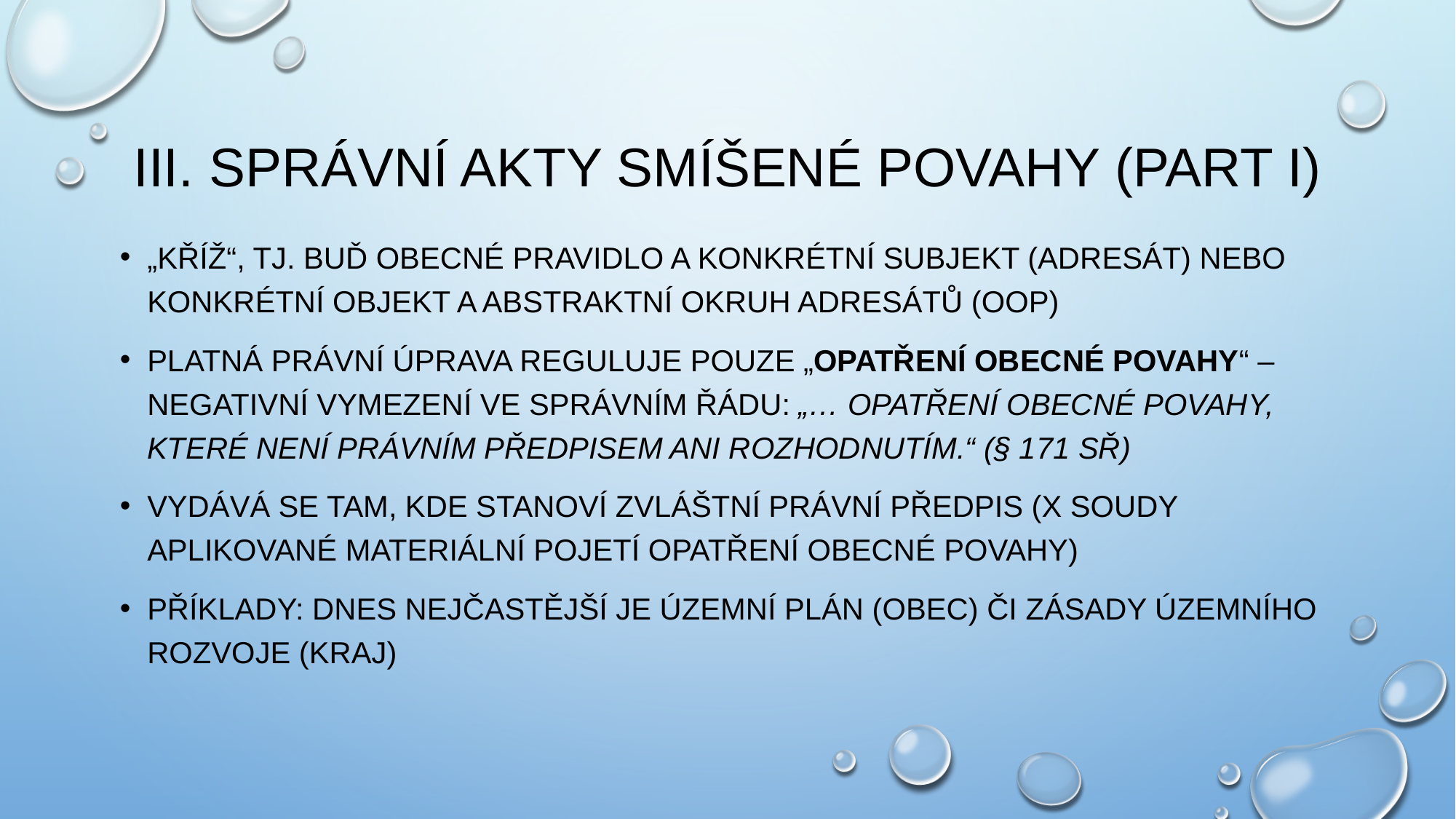

# III. Správní akty smíšené povahy (part I)
„kříž“, tj. buď obecné pravidlo a konkrétní subjekt (adresát) nebo konkrétní objekt a abstraktní okruh adresátů (OOP)
Platná právní úprava reguluje pouze „opatření obecné povahy“ – negativní vymezení ve správním řádu: „… opatření obecné povahy, které není právním předpisem ani rozhodnutím.“ (§ 171 sř)
Vydává se tam, kde stanoví zvláštní právní předpis (x soudy aplikované materiální pojetí opatření obecné povahy)
Příklady: dnes nejčastější je územní plán (Obec) ČI ZÁSADY ÚZEMNÍHO ROZVOJE (KRAJ)